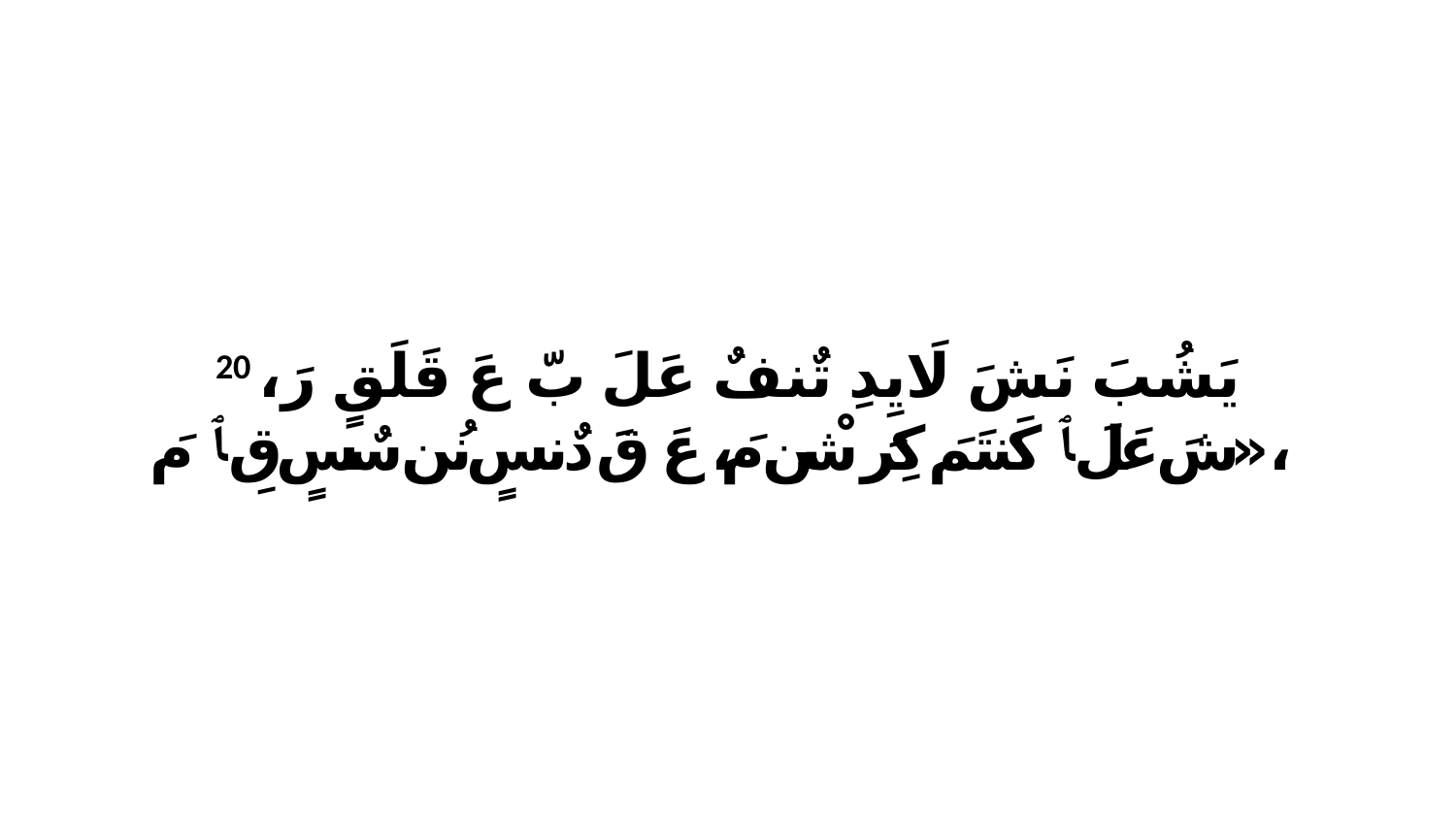

20 يَشُبَ نَشَ لَايِدِ تٌنفٌ عَلَ بّ عَ قَلَقٍ رَ، «شَ عَلَ ﭑ كَنتَمَ كِرَ شْن مَ، عَ قَ دٌنسٍ نُن سٌسٍ قِ ﭑ مَ،